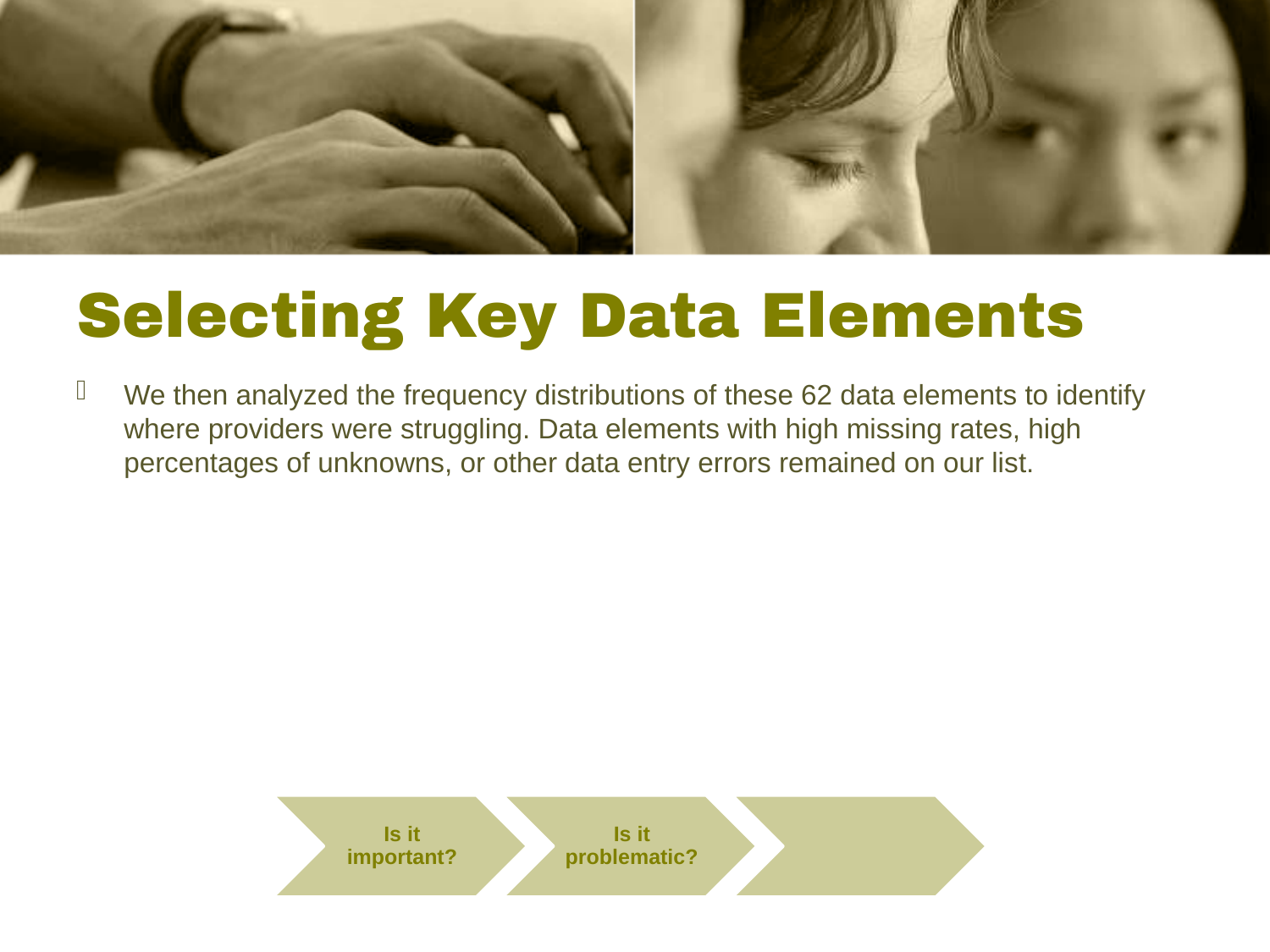

# Selecting Key Data Elements
We then analyzed the frequency distributions of these 62 data elements to identify where providers were struggling. Data elements with high missing rates, high percentages of unknowns, or other data entry errors remained on our list.

Is it important?
Is it problematic?
Is it improvable?